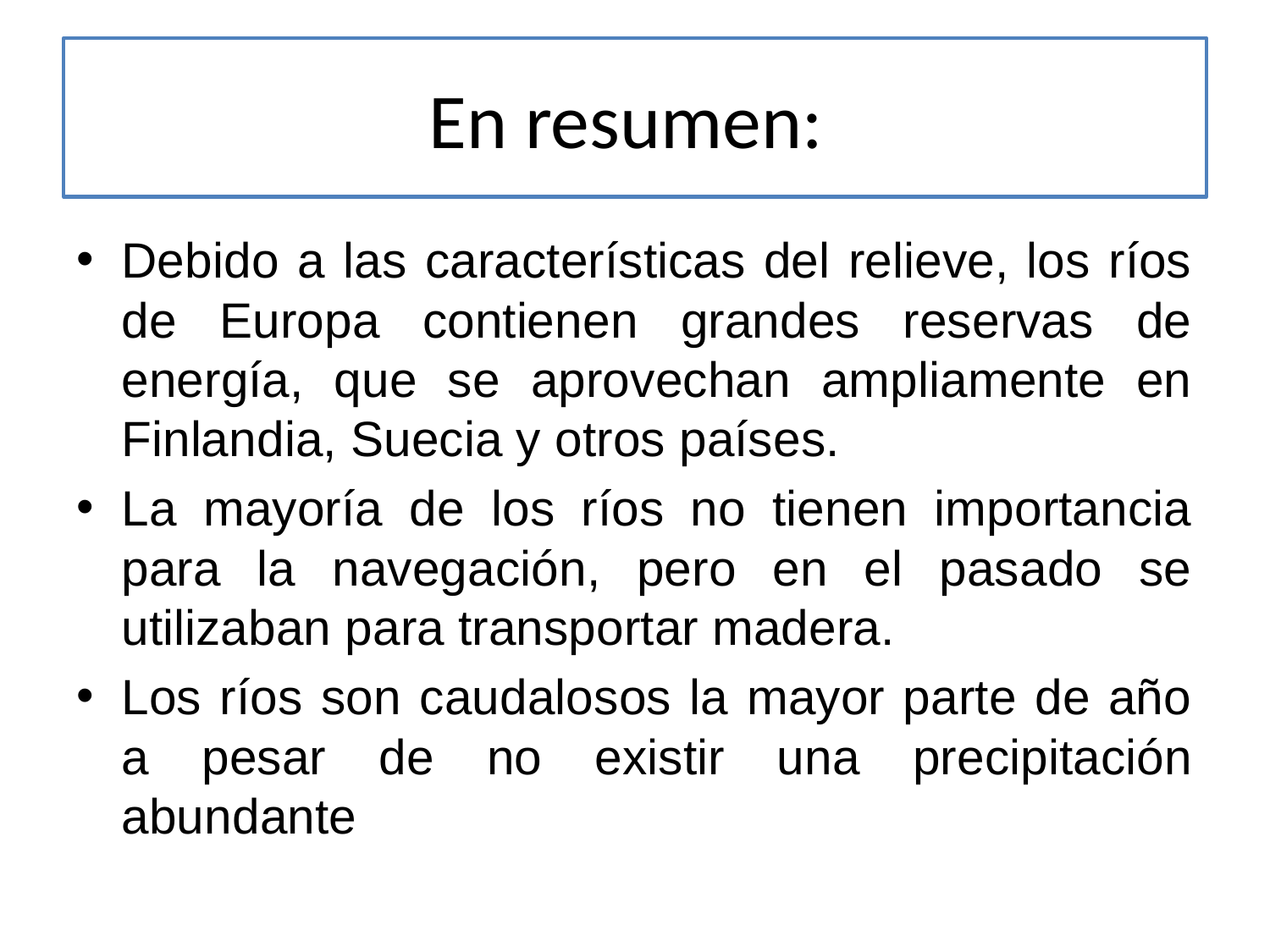

# En resumen:
Debido a las características del relieve, los ríos de Europa contienen grandes reservas de energía, que se aprovechan ampliamente en Finlandia, Suecia y otros países.
La mayoría de los ríos no tienen importancia para la navegación, pero en el pasado se utilizaban para transportar madera.
Los ríos son caudalosos la mayor parte de año a pesar de no existir una precipitación abundante